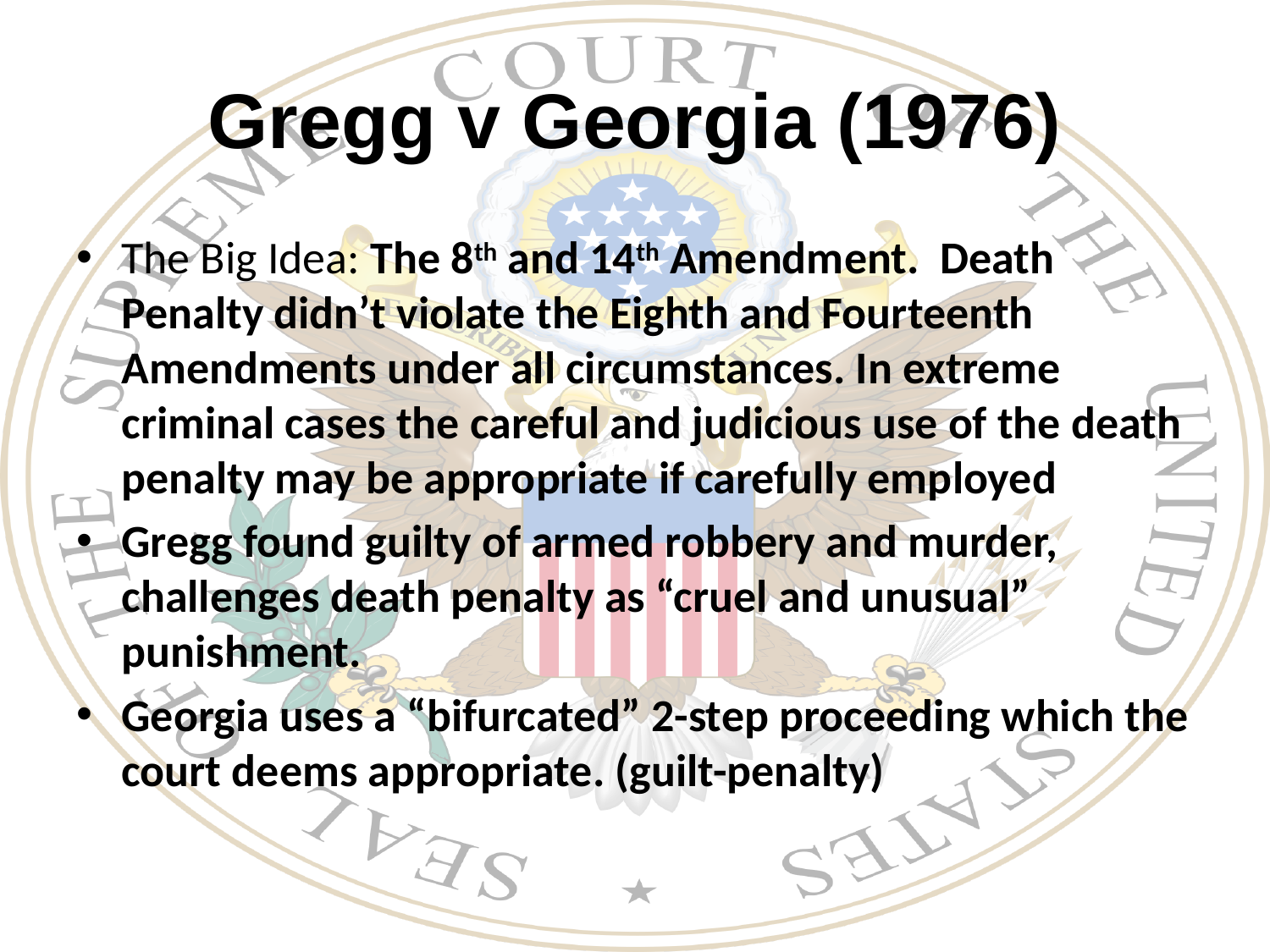

# Gregg v Georgia (1976)
The Big Idea: The 8th and 14th Amendment.  Death Penalty didn’t violate the Eighth and Fourteenth Amendments under all circumstances. In extreme criminal cases the careful and judicious use of the death penalty may be appropriate if carefully employed
Gregg found guilty of armed robbery and murder, challenges death penalty as “cruel and unusual” punishment.
Georgia uses a “bifurcated” 2-step proceeding which the court deems appropriate. (guilt-penalty)